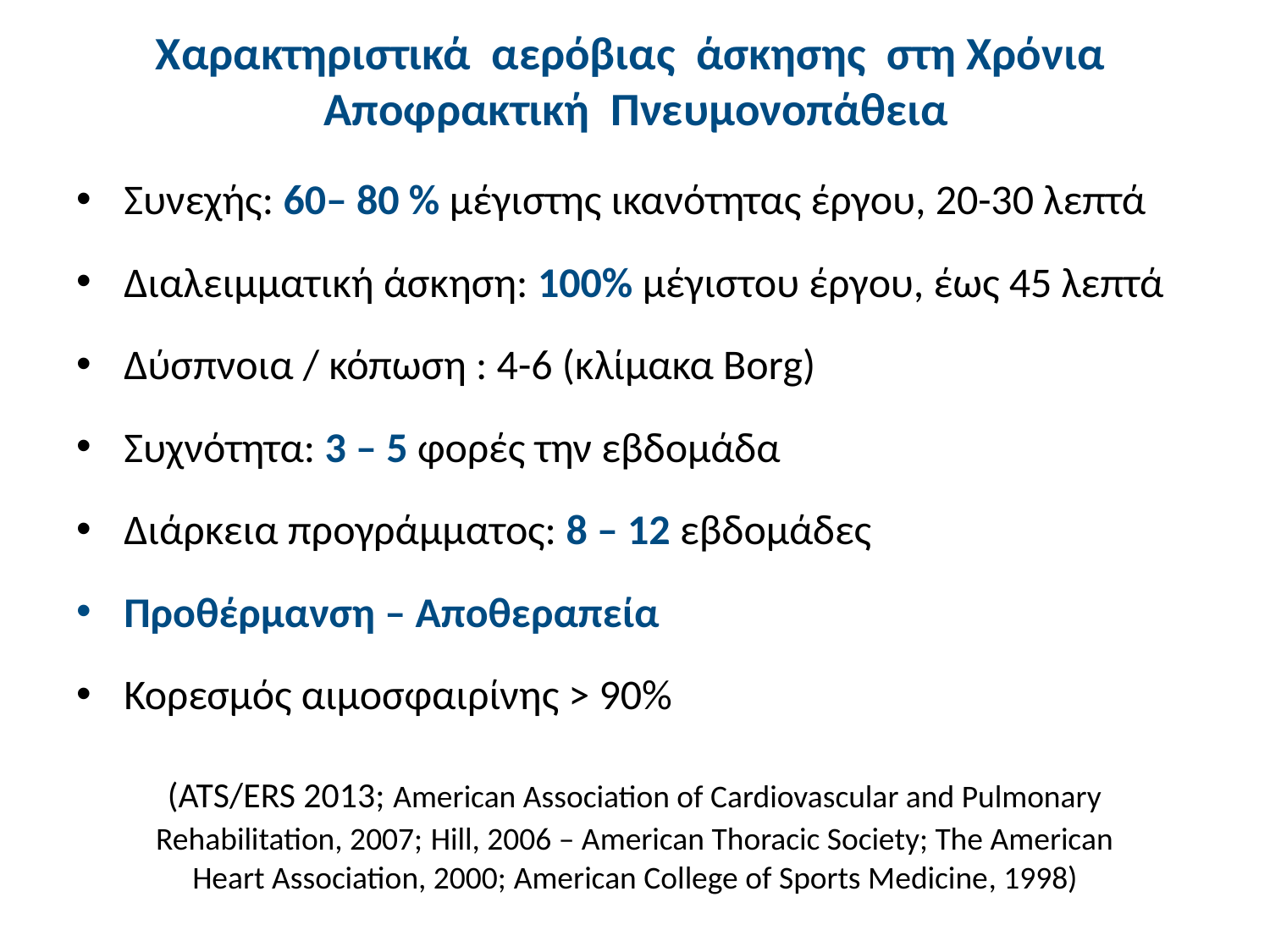

# Χαρακτηριστικά  αερόβιας  άσκησης  στη Χρόνια  Αποφρακτική  Πνευμονοπάθεια
Συνεχής: 60– 80 % μέγιστης ικανότητας έργου, 20-30 λεπτά
Διαλειμματική άσκηση: 100% μέγιστου έργου, έως 45 λεπτά
Δύσπνοια / κόπωση : 4-6 (κλίμακα Borg)
Συχνότητα: 3 – 5 φορές την εβδομάδα
Διάρκεια προγράμματος: 8 – 12 εβδομάδες
Προθέρμανση – Αποθεραπεία
Κορεσμός αιμοσφαιρίνης > 90%

(ATS/ERS 2013; American Association of Cardiovascular and Pulmonary Rehabilitation, 2007; Hill, 2006 – American Thoracic Society; The American Heart Association, 2000; American College of Sports Medicine, 1998)